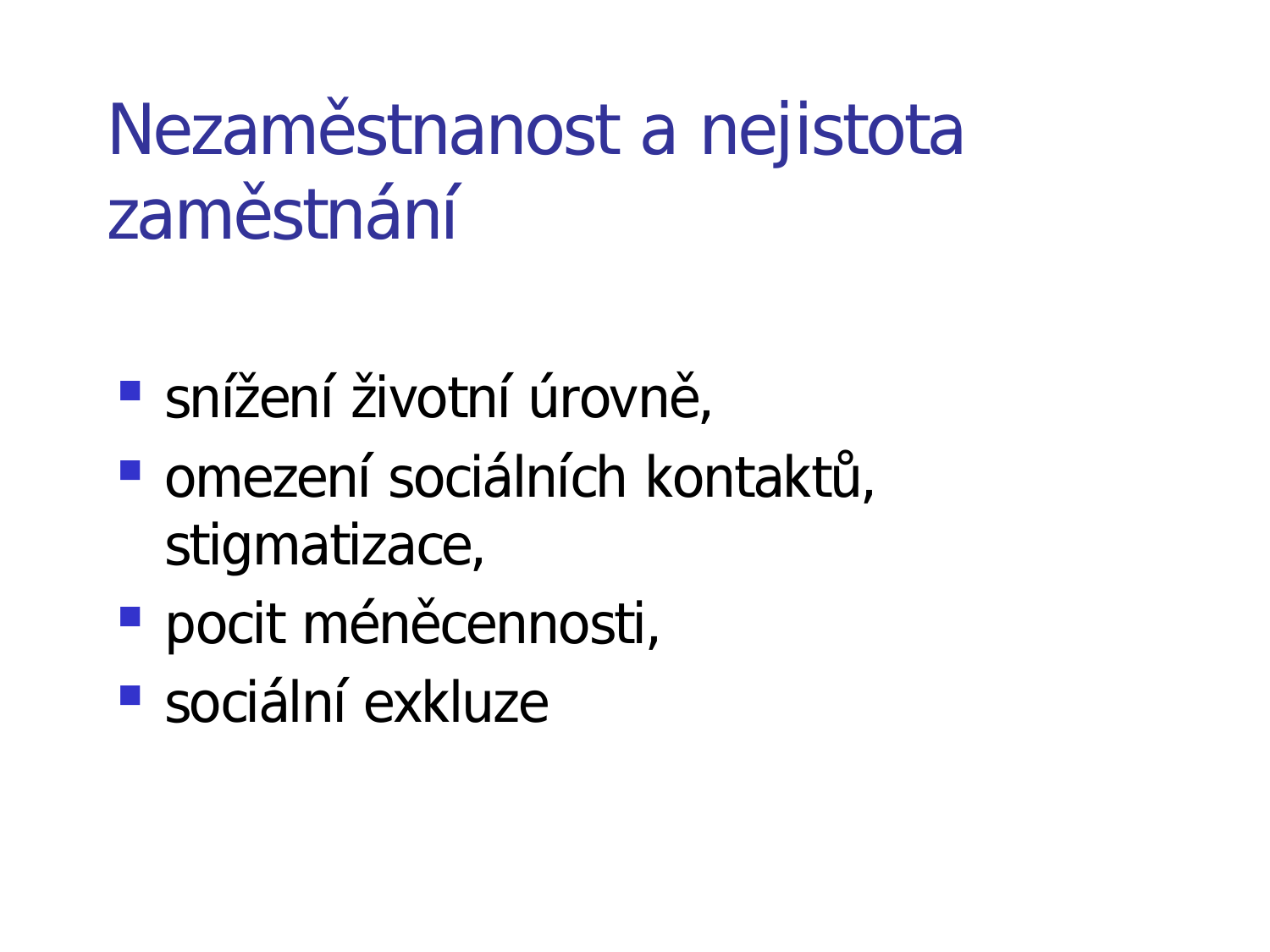

# Nezaměstnanost a nejistota zaměstnání

snížení životní úrovně,
omezení sociálních kontaktů, stigmatizace,
pocit méněcennosti,
sociální exkluze